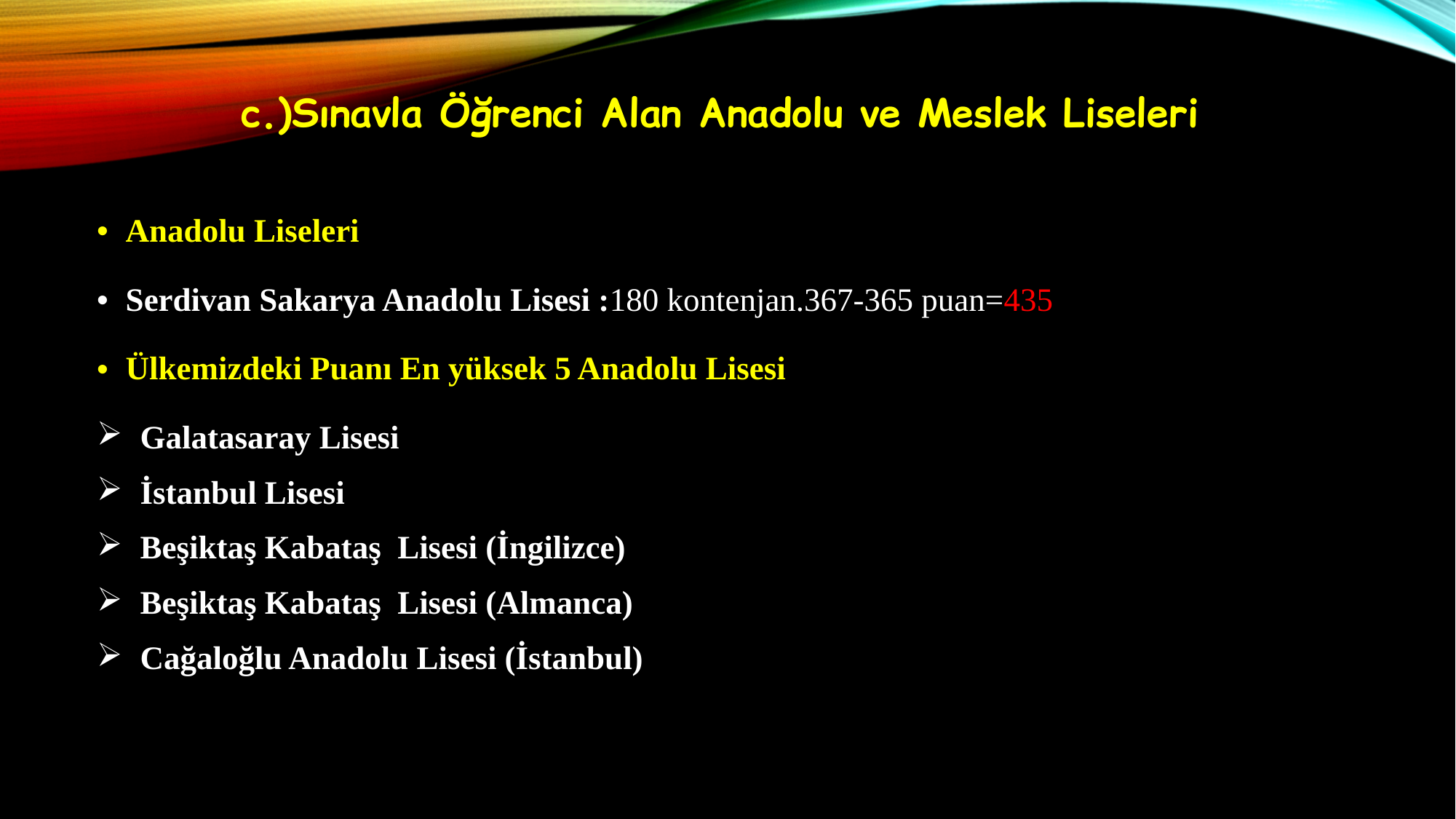

# c.)Sınavla Öğrenci Alan Anadolu ve Meslek Liseleri
Anadolu Liseleri
Serdivan Sakarya Anadolu Lisesi :180 kontenjan.367-365 puan=435
Ülkemizdeki Puanı En yüksek 5 Anadolu Lisesi
Galatasaray Lisesi
İstanbul Lisesi
Beşiktaş Kabataş  Lisesi (İngilizce)
Beşiktaş Kabataş  Lisesi (Almanca)
Cağaloğlu Anadolu Lisesi (İstanbul)